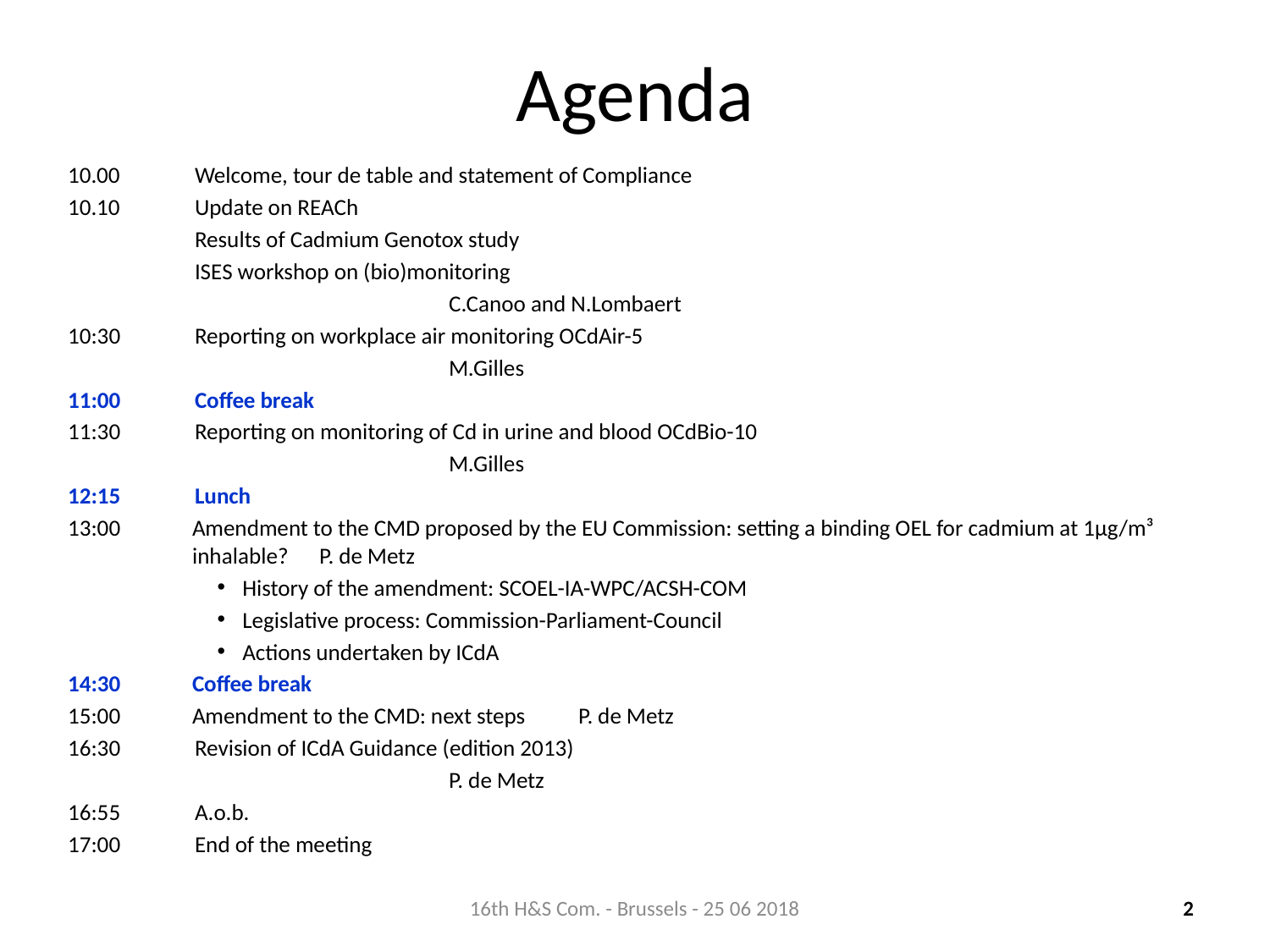

# Agenda
10.00	Welcome, tour de table and statement of Compliance
10.10	Update on REACh
	Results of Cadmium Genotox study
	ISES workshop on (bio)monitoring
			C.Canoo and N.Lombaert
10:30	Reporting on workplace air monitoring OCdAir-5
			M.Gilles
11:00	Coffee break
11:30	Reporting on monitoring of Cd in urine and blood OCdBio-10
			M.Gilles
12:15 	Lunch
13:00	Amendment to the CMD proposed by the EU Commission: setting a binding OEL for cadmium at 1µg/m³ inhalable? 	P. de Metz
History of the amendment: SCOEL-IA-WPC/ACSH-COM
Legislative process: Commission-Parliament-Council
Actions undertaken by ICdA
14:30	Coffee break
15:00	Amendment to the CMD: next steps	 P. de Metz
16:30	Revision of ICdA Guidance (edition 2013)
			P. de Metz
16:55	A.o.b.
17:00	End of the meeting

16th H&S Com. - Brussels - 25 06 2018
2